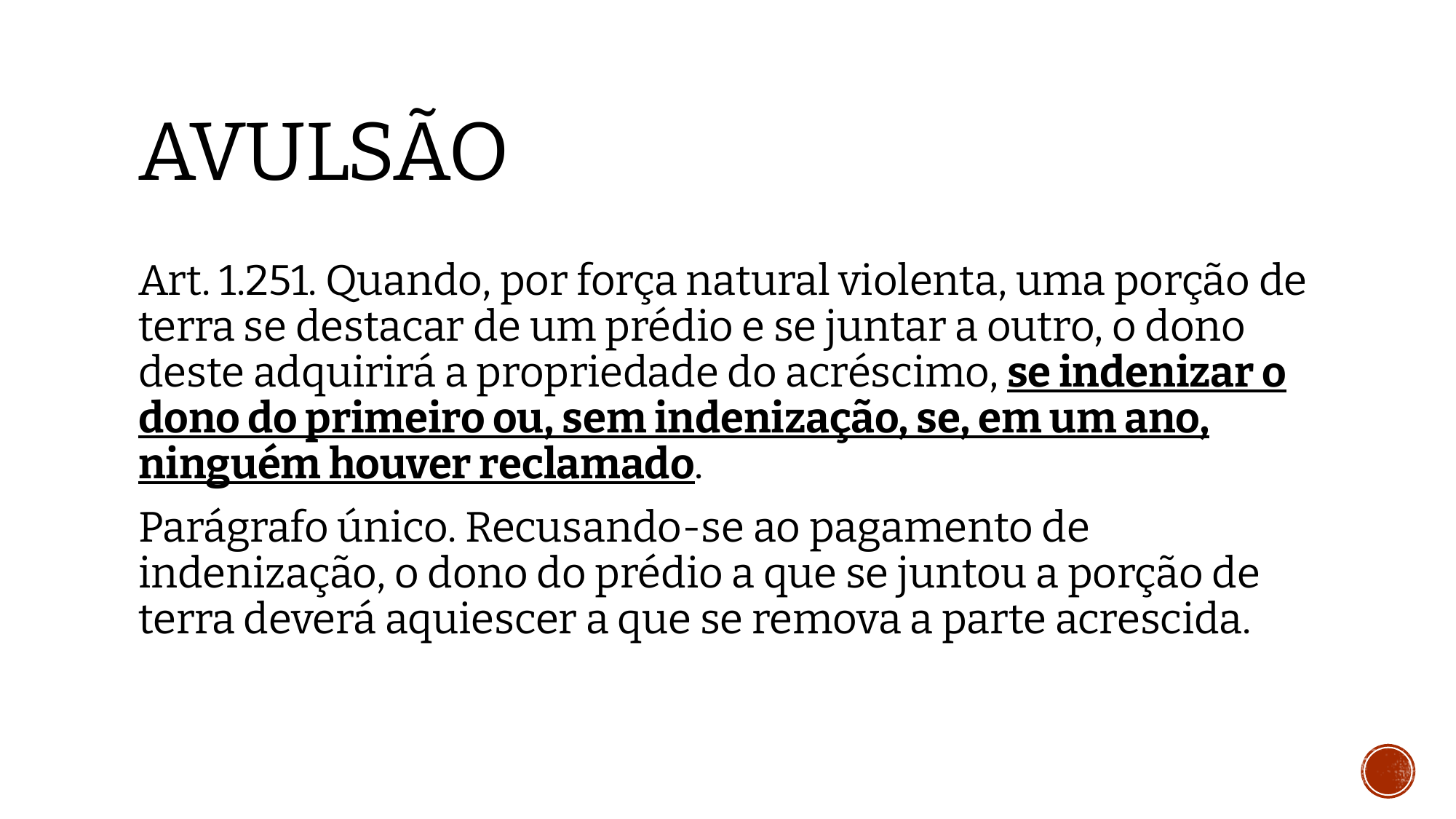

# avulsão
Art. 1.251. Quando, por força natural violenta, uma porção de terra se destacar de um prédio e se juntar a outro, o dono deste adquirirá a propriedade do acréscimo, se indenizar o dono do primeiro ou, sem indenização, se, em um ano, ninguém houver reclamado.
Parágrafo único. Recusando-se ao pagamento de indenização, o dono do prédio a que se juntou a porção de terra deverá aquiescer a que se remova a parte acrescida.